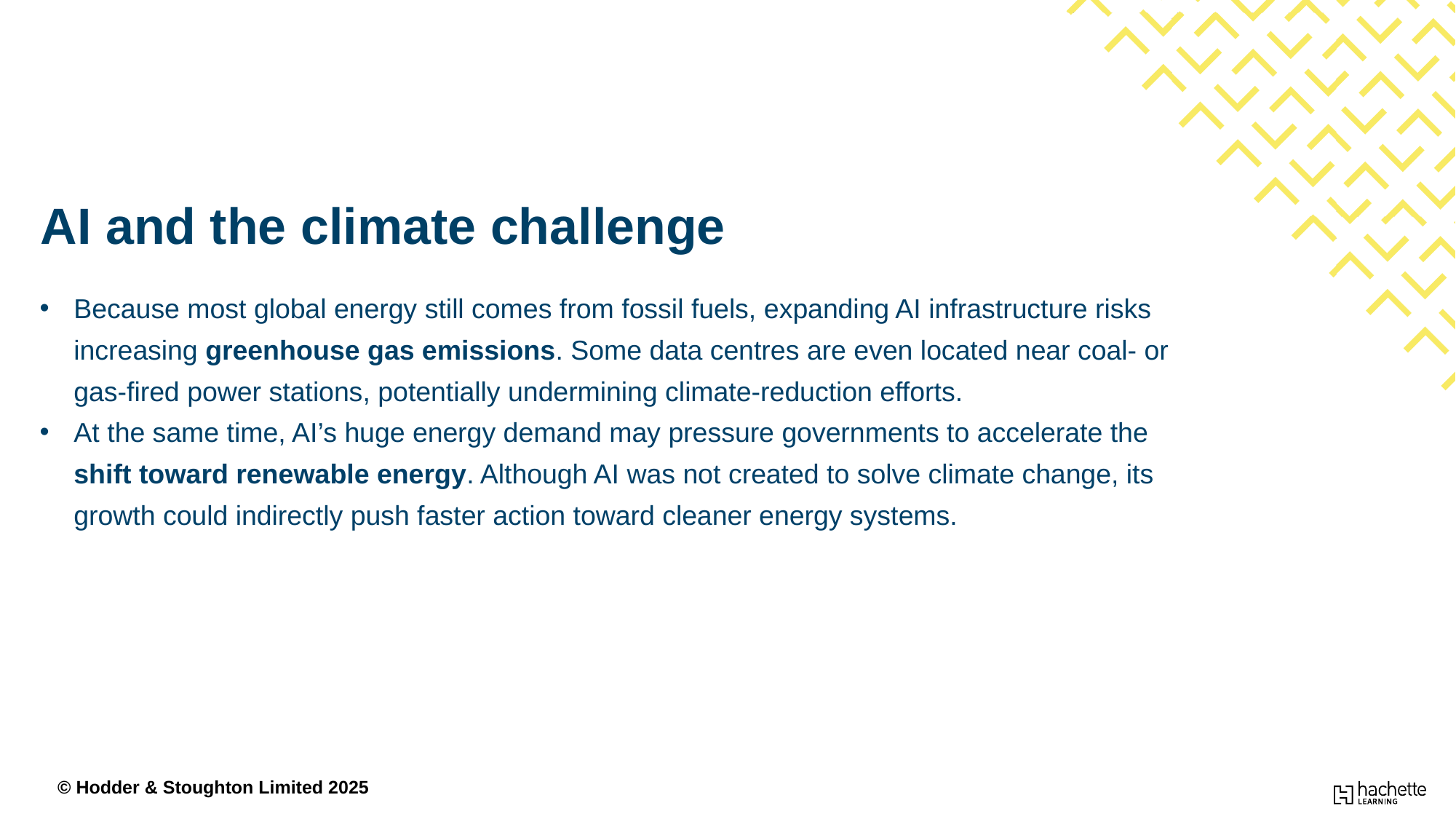

AI and the climate challenge
Because most global energy still comes from fossil fuels, expanding AI infrastructure risks increasing greenhouse gas emissions. Some data centres are even located near coal- or gas-fired power stations, potentially undermining climate-reduction efforts.
At the same time, AI’s huge energy demand may pressure governments to accelerate the shift toward renewable energy. Although AI was not created to solve climate change, its growth could indirectly push faster action toward cleaner energy systems.
© Hodder & Stoughton Limited 2025